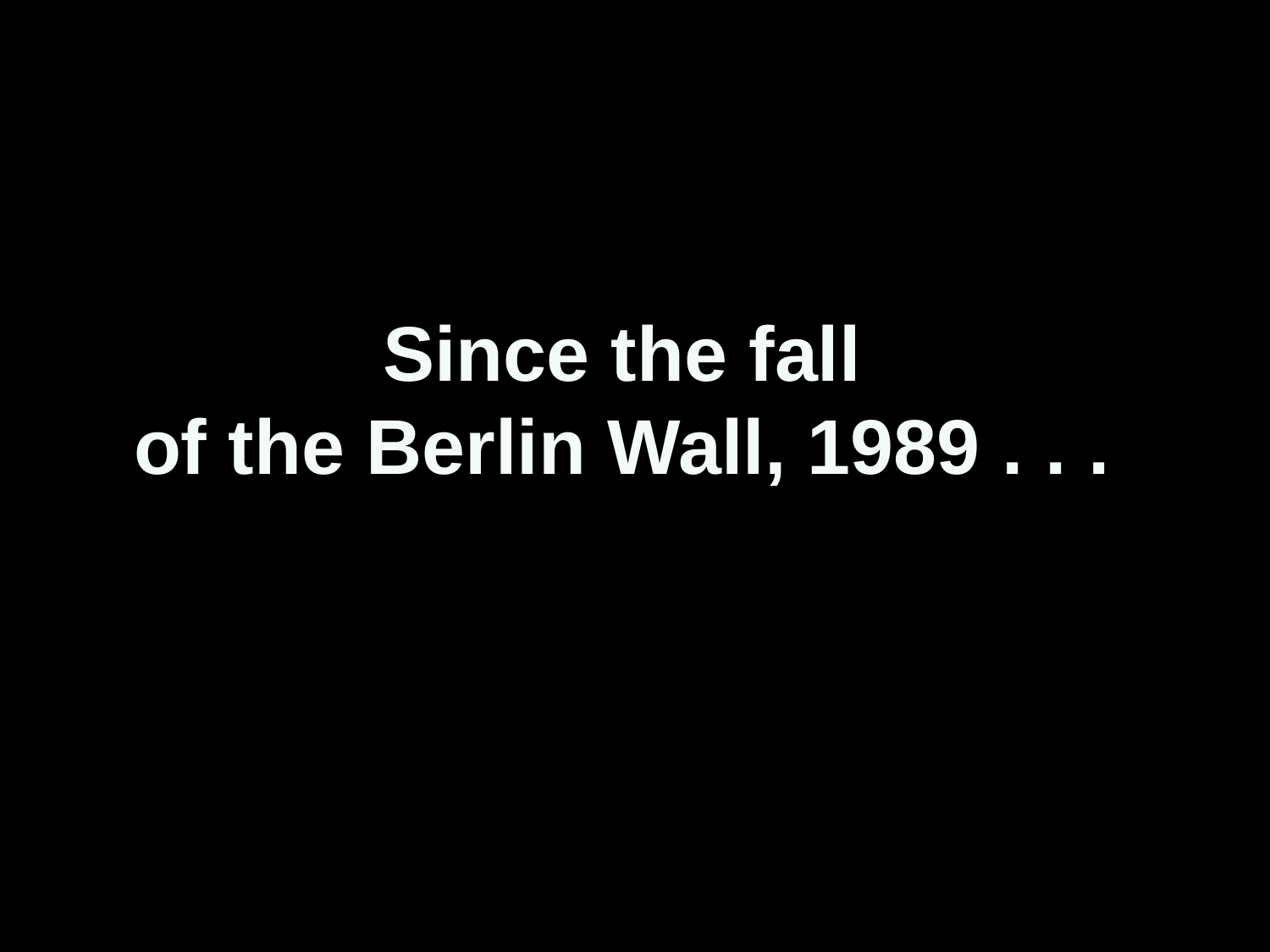

Since the fall
of the Berlin Wall, 1989 . . .